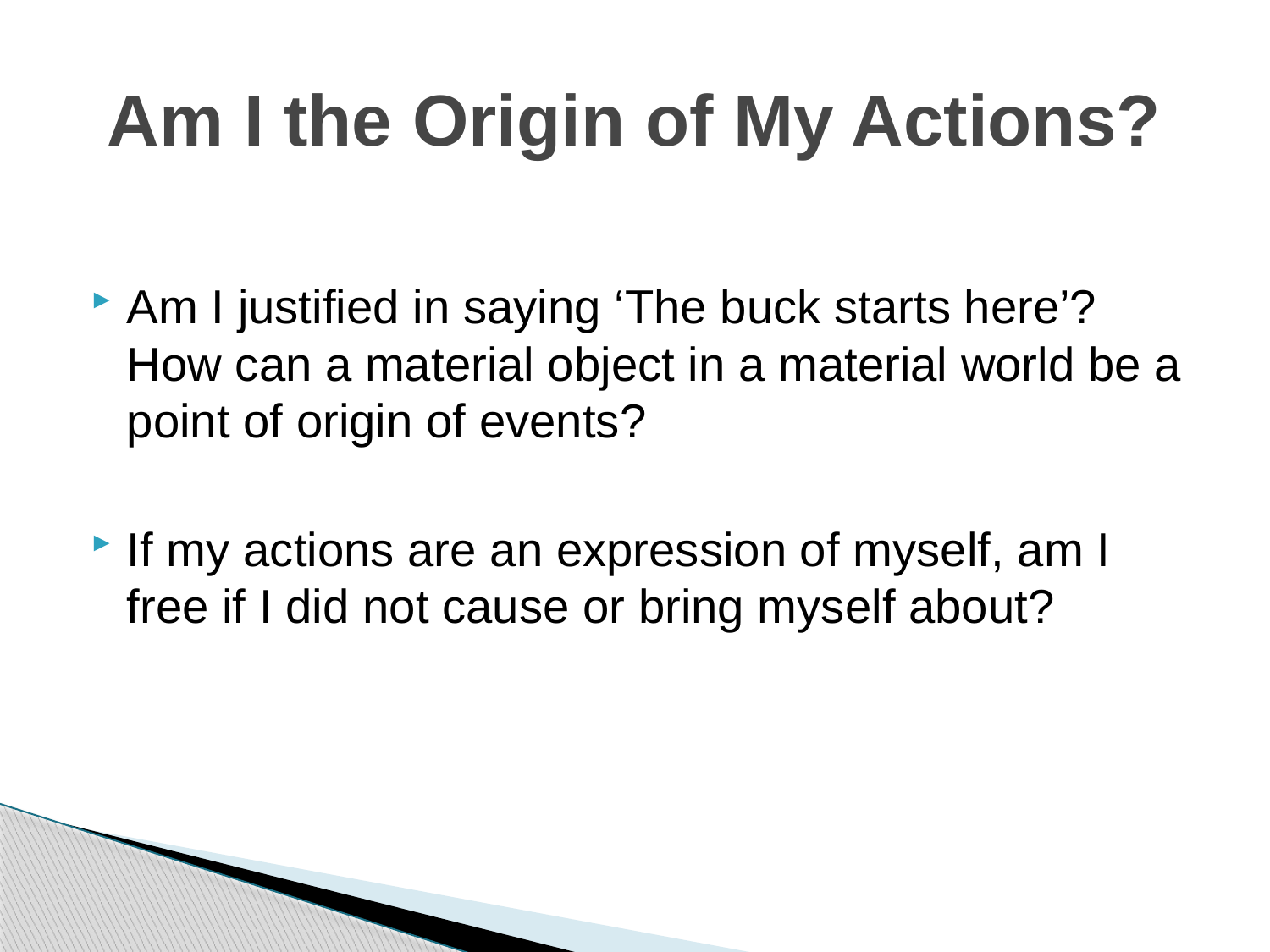

# Am I the Origin of My Actions?

Am I justified in saying ‘The buck starts here’? How can a material object in a material world be a point of origin of events?

If my actions are an expression of myself, am I free if I did not cause or bring myself about?